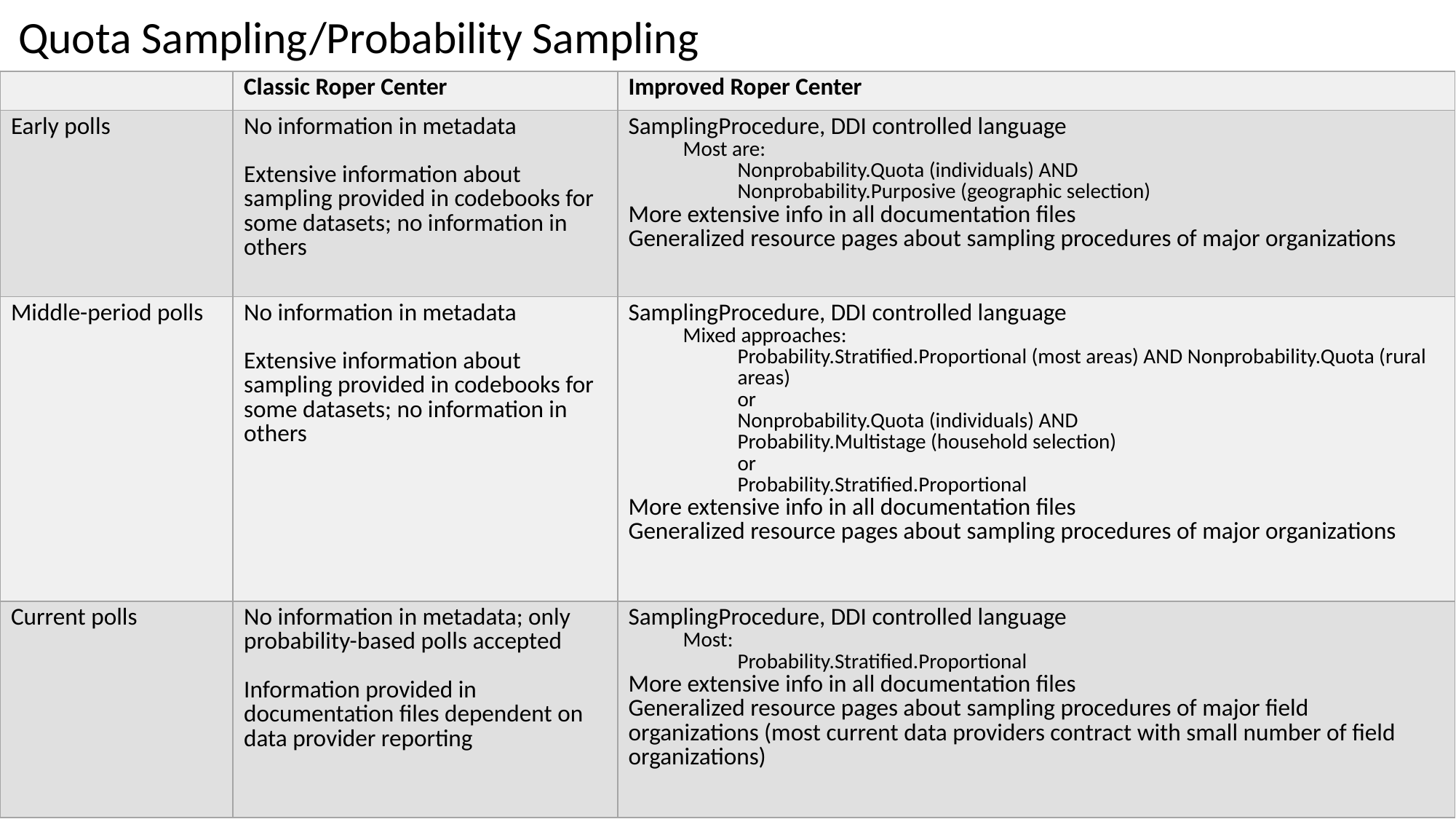

# Quota Sampling/Probability Sampling
|  | Classic Roper Center | Improved Roper Center |
| --- | --- | --- |
| Early polls | No information in metadata Extensive information about sampling provided in codebooks for some datasets; no information in others | SamplingProcedure, DDI controlled language Most are: Nonprobability.Quota (individuals) AND Nonprobability.Purposive (geographic selection) More extensive info in all documentation files Generalized resource pages about sampling procedures of major organizations |
| Middle-period polls | No information in metadata Extensive information about sampling provided in codebooks for some datasets; no information in others | SamplingProcedure, DDI controlled language Mixed approaches: Probability.Stratified.Proportional (most areas) AND Nonprobability.Quota (rural areas) or Nonprobability.Quota (individuals) AND Probability.Multistage (household selection) or Probability.Stratified.Proportional More extensive info in all documentation files Generalized resource pages about sampling procedures of major organizations |
| Current polls | No information in metadata; only probability-based polls accepted Information provided in documentation files dependent on data provider reporting | SamplingProcedure, DDI controlled language Most: Probability.Stratified.Proportional More extensive info in all documentation files Generalized resource pages about sampling procedures of major field organizations (most current data providers contract with small number of field organizations) |